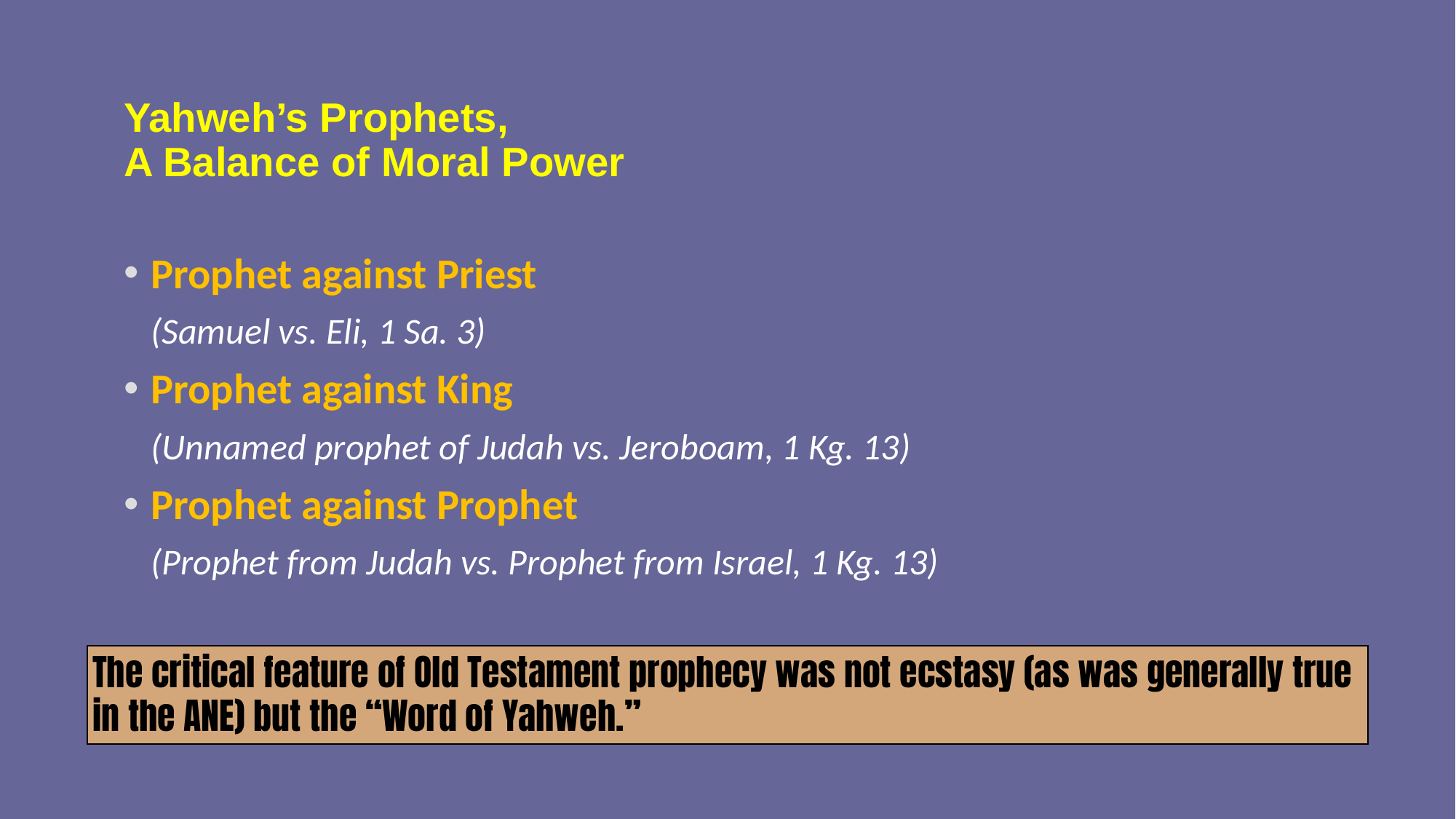

# Yahweh’s Prophets, A Balance of Moral Power
Prophet against Priest
	(Samuel vs. Eli, 1 Sa. 3)
Prophet against King
	(Unnamed prophet of Judah vs. Jeroboam, 1 Kg. 13)
Prophet against Prophet
	(Prophet from Judah vs. Prophet from Israel, 1 Kg. 13)
The critical feature of Old Testament prophecy was not ecstasy (as was generally true in the ANE) but the “Word of Yahweh.”